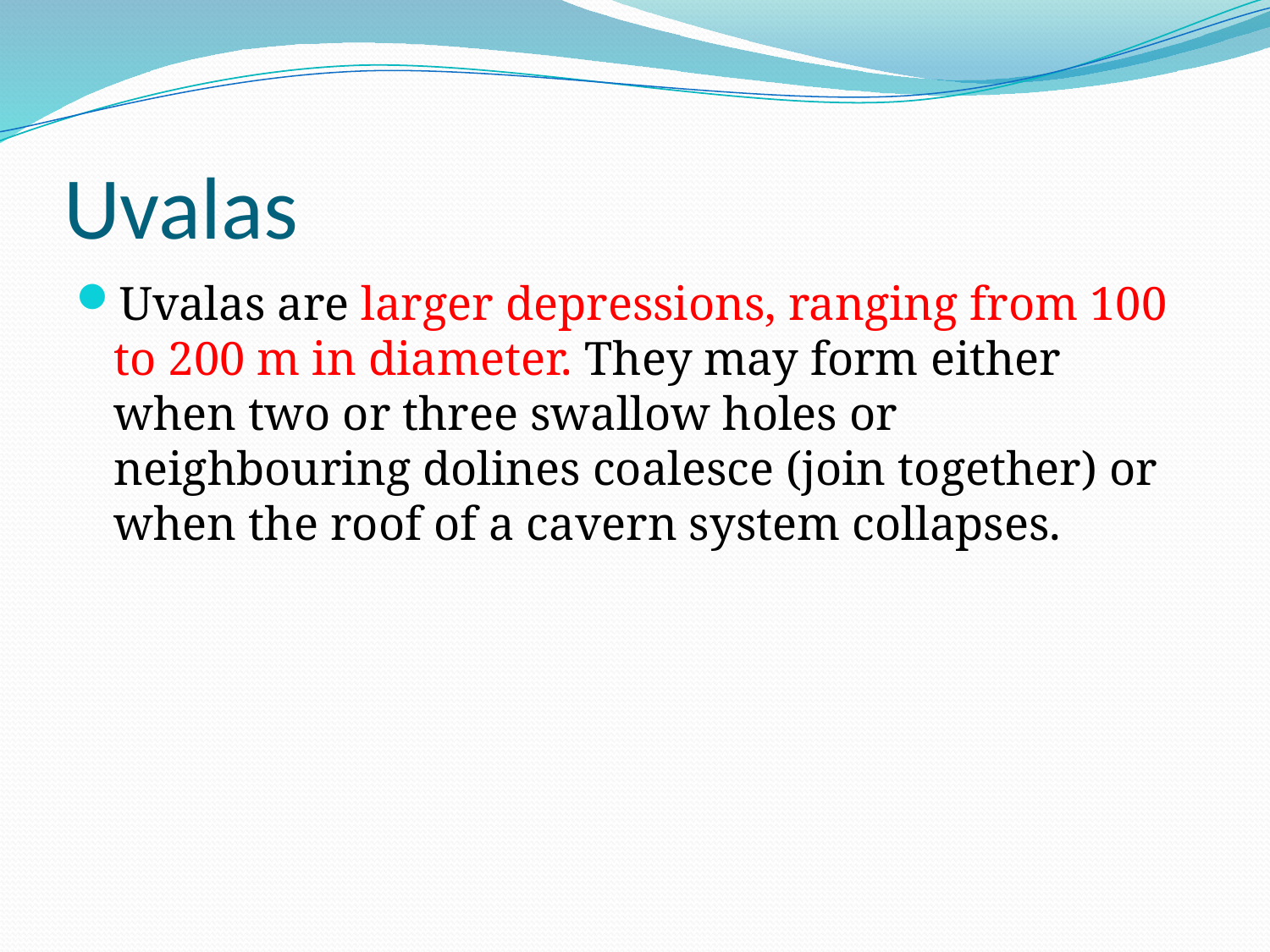

# Uvalas
Uvalas are larger depressions, ranging from 100 to 200 m in diameter. They may form either when two or three swallow holes or neighbouring dolines coalesce (join together) or when the roof of a cavern system collapses.